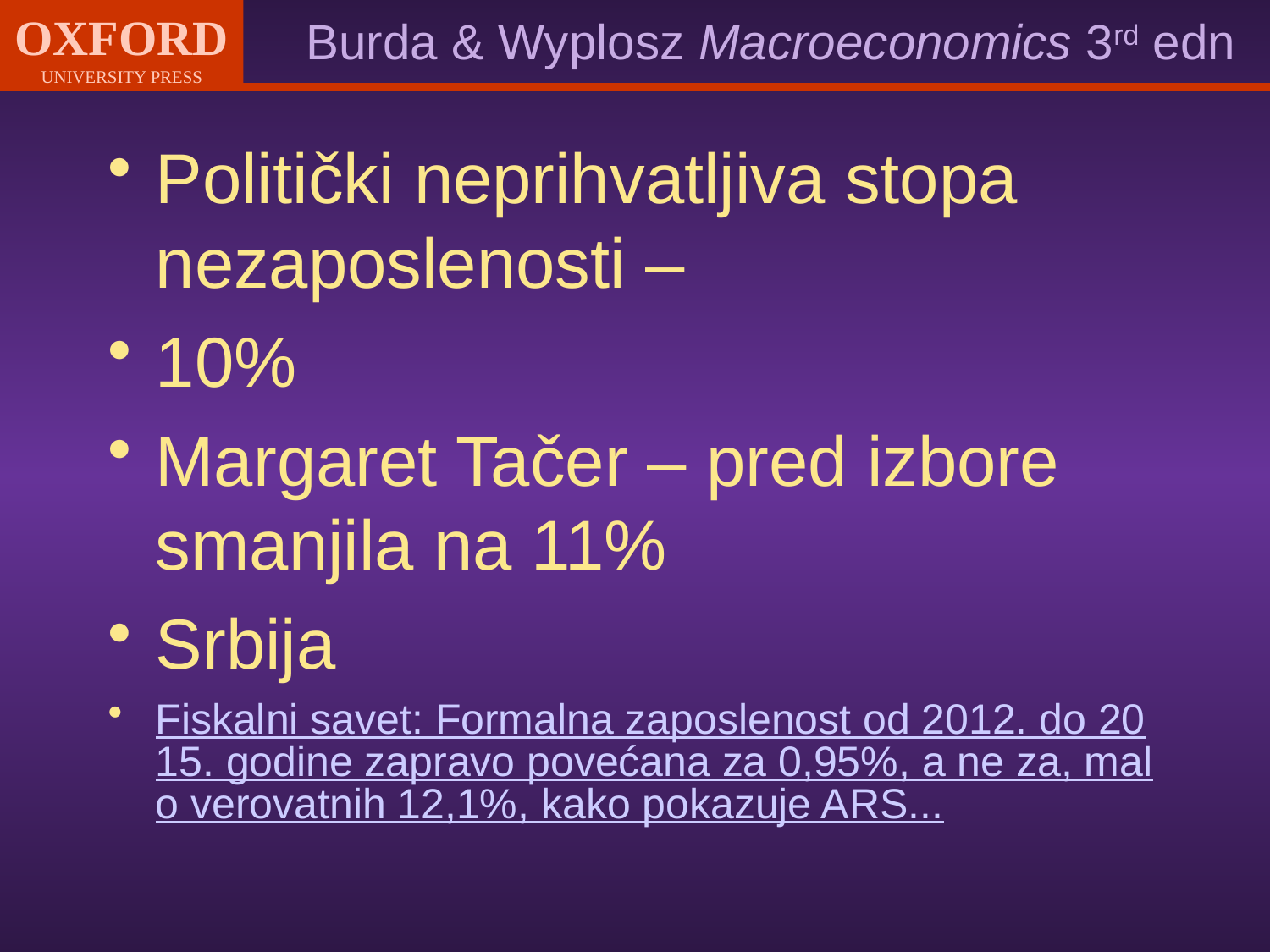

Politički neprihvatljiva stopa nezaposlenosti –
10%
Margaret Tačer – pred izbore smanjila na 11%
Srbija
Fiskalni savet: Formalna zaposlenost od 2012. do 2015. godine zapravo povećana za 0,95%, a ne za, malo verovatnih 12,1%, kako pokazuje ARS...

#